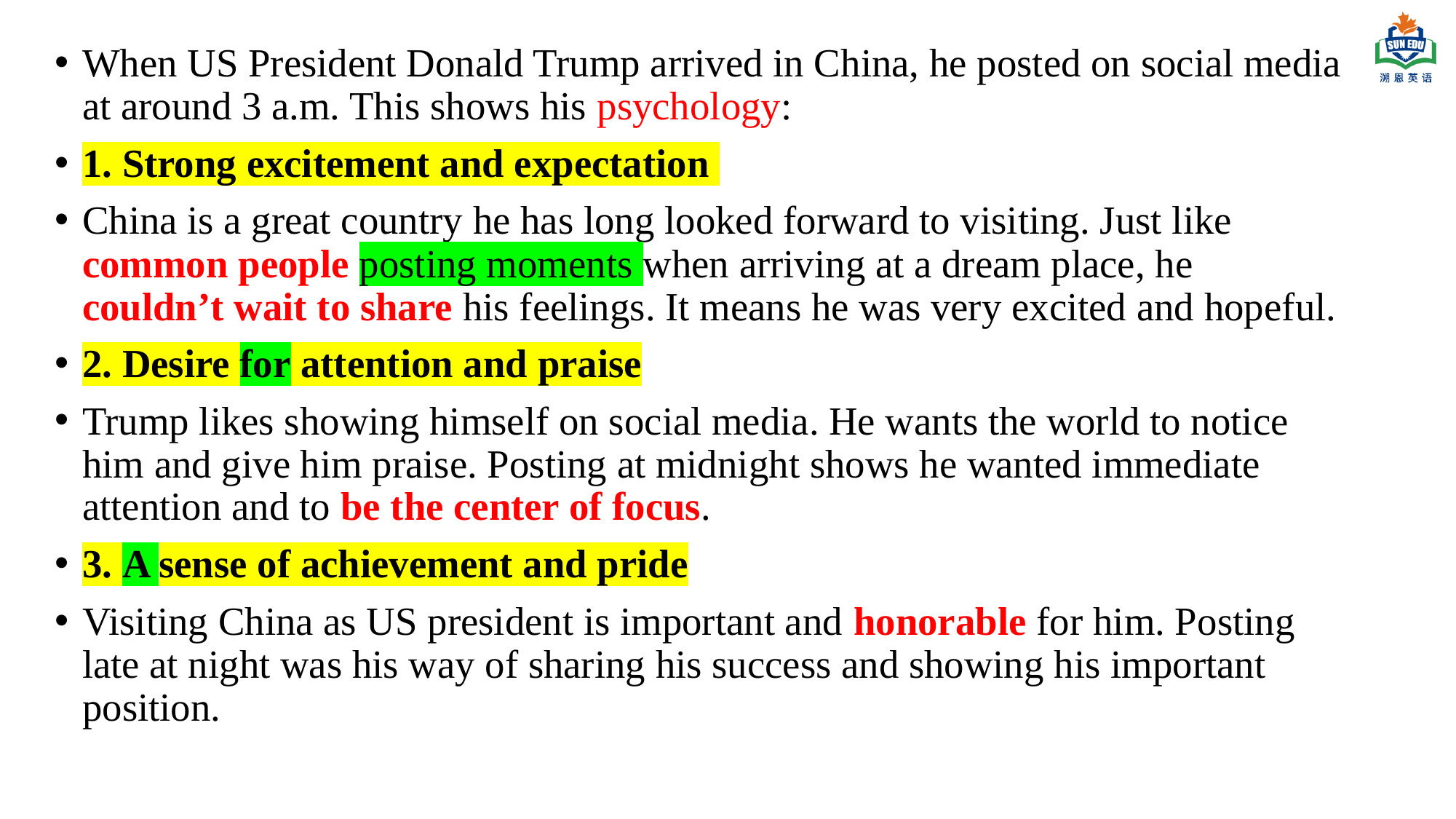

When US President Donald Trump arrived in China, he posted on social media at around 3 a.m. This shows his psychology:
1. Strong excitement and expectation
China is a great country he has long looked forward to visiting. Just like common people posting moments when arriving at a dream place, he couldn’t wait to share his feelings. It means he was very excited and hopeful.
2. Desire for attention and praise
Trump likes showing himself on social media. He wants the world to notice him and give him praise. Posting at midnight shows he wanted immediate attention and to be the center of focus.
3. A sense of achievement and pride
Visiting China as US president is important and honorable for him. Posting late at night was his way of sharing his success and showing his important position.